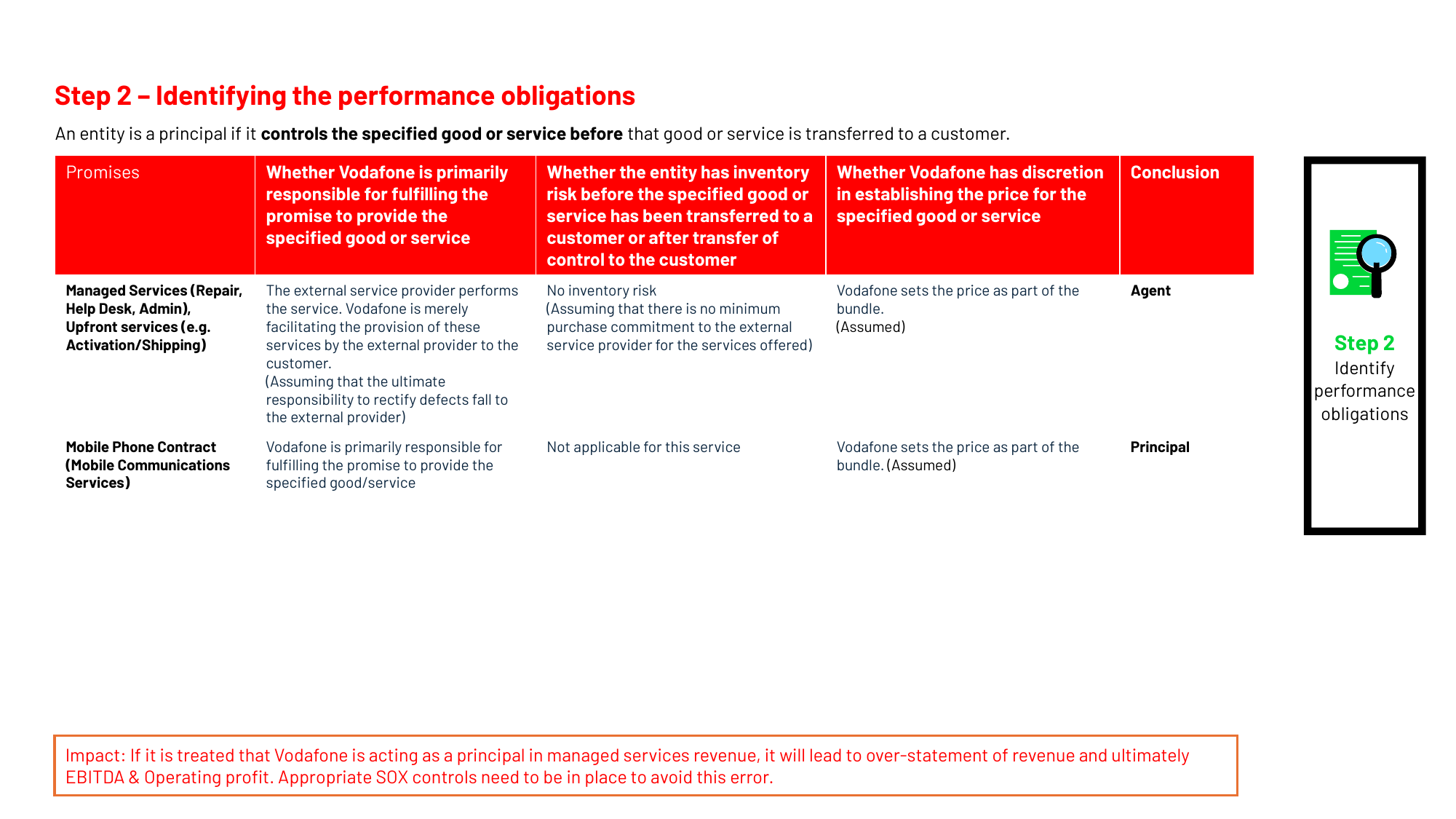

Step 2 – Identifying the performance obligations
An entity is a principal if it controls the specified good or service before that good or service is transferred to a customer.

| Promises | Whether Vodafone is primarily responsible for fulfilling the promise to provide the specified good or service | Whether the entity has inventory risk before the specified good or service has been transferred to a customer or after transfer of control to the customer | Whether Vodafone has discretion in establishing the price for the specified good or service | Conclusion |
| --- | --- | --- | --- | --- |
| Managed Services (Repair, Help Desk, Admin), Upfront services (e.g. Activation/Shipping) | The external service provider performs the service. Vodafone is merely facilitating the provision of these services by the external provider to the customer. (Assuming that the ultimate responsibility to rectify defects fall to the external provider) | No inventory risk (Assuming that there is no minimum purchase commitment to the external service provider for the services offered) | Vodafone sets the price as part of the bundle. (Assumed) | Agent |
| Mobile Phone Contract (Mobile Communications Services) | Vodafone is primarily responsible for fulfilling the promise to provide the specified good/service | Not applicable for this service | Vodafone sets the price as part of the bundle. (Assumed) | Principal |
Step 2
Identify performance obligations

Impact: If it is treated that Vodafone is acting as a principal in managed services revenue, it will lead to over-statement of revenue and ultimately EBITDA & Operating profit. Appropriate SOX controls need to be in place to avoid this error.